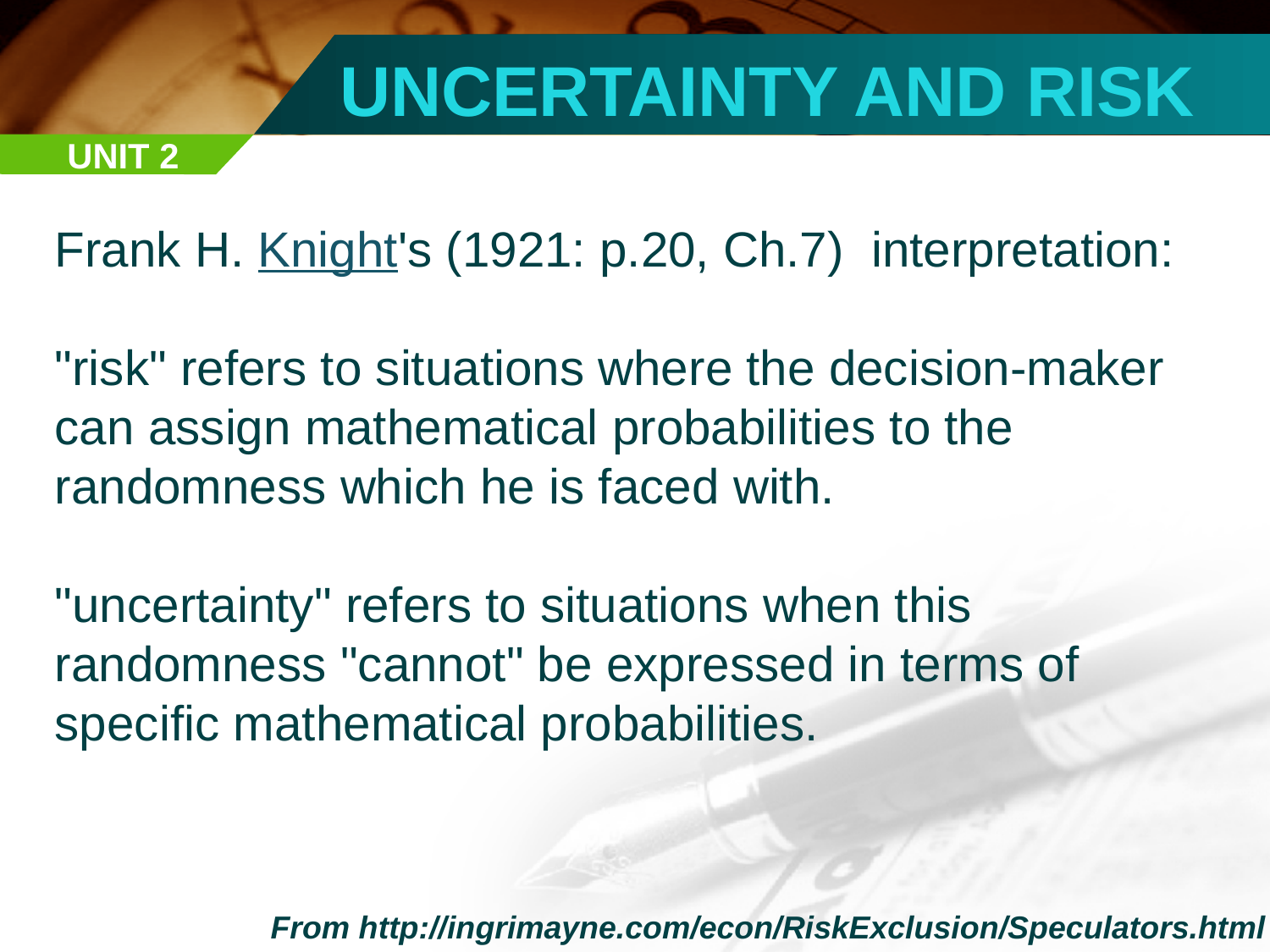

UNCERTAINTY AND RISK
UNIT 2
Frank H. Knight's (1921: p.20, Ch.7)  interpretation:

"risk" refers to situations where the decision-maker can assign mathematical probabilities to the randomness which he is faced with.

"uncertainty" refers to situations when this randomness "cannot" be expressed in terms of specific mathematical probabilities.
From http://ingrimayne.com/econ/RiskExclusion/Speculators.html